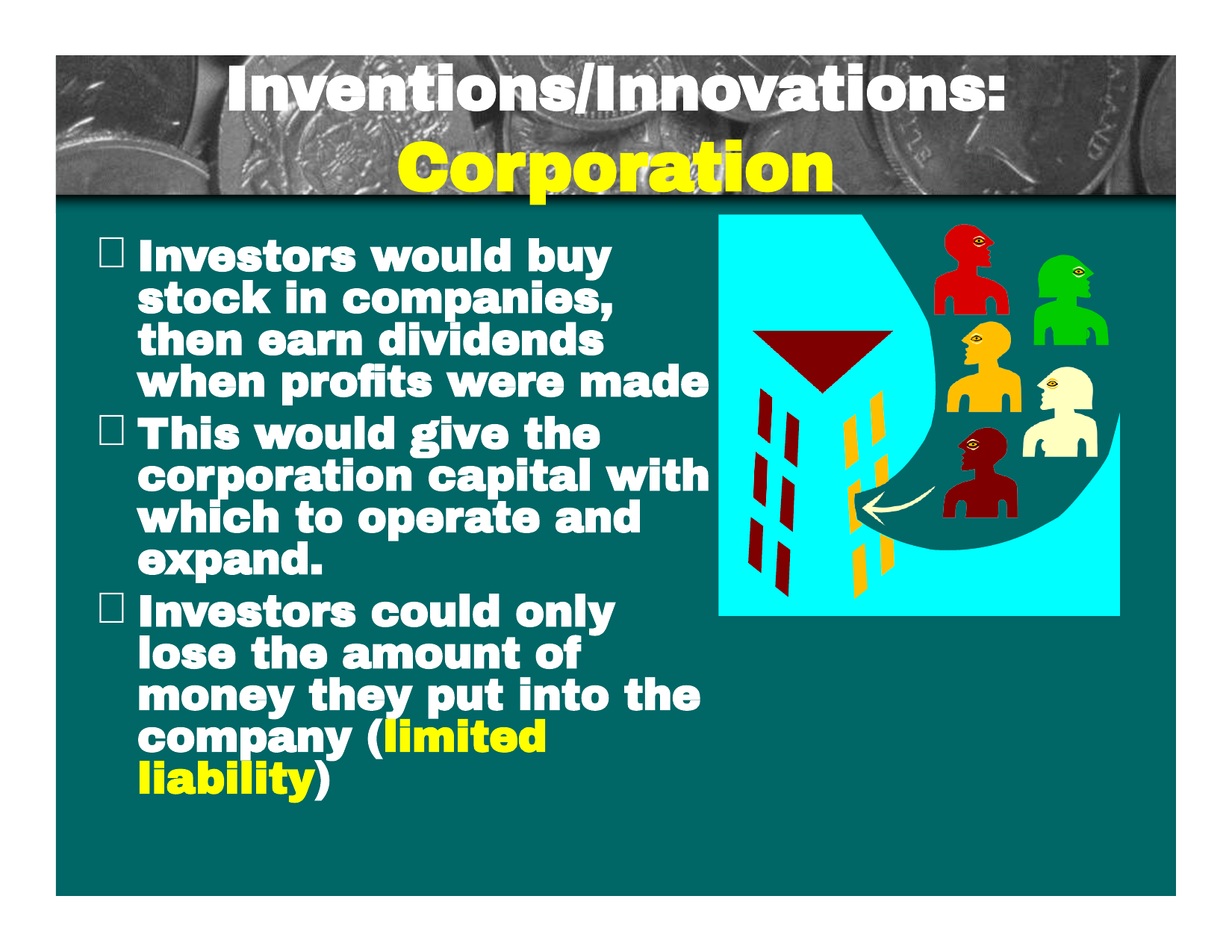

# Inventions/Innovations:
Corporation

Investors would buy stock in companies, then earn dividends when profits were made

This would give the corporation capital with which to operate and expand.

Investors could only lose the amount of money they put into the company (limited

liability)